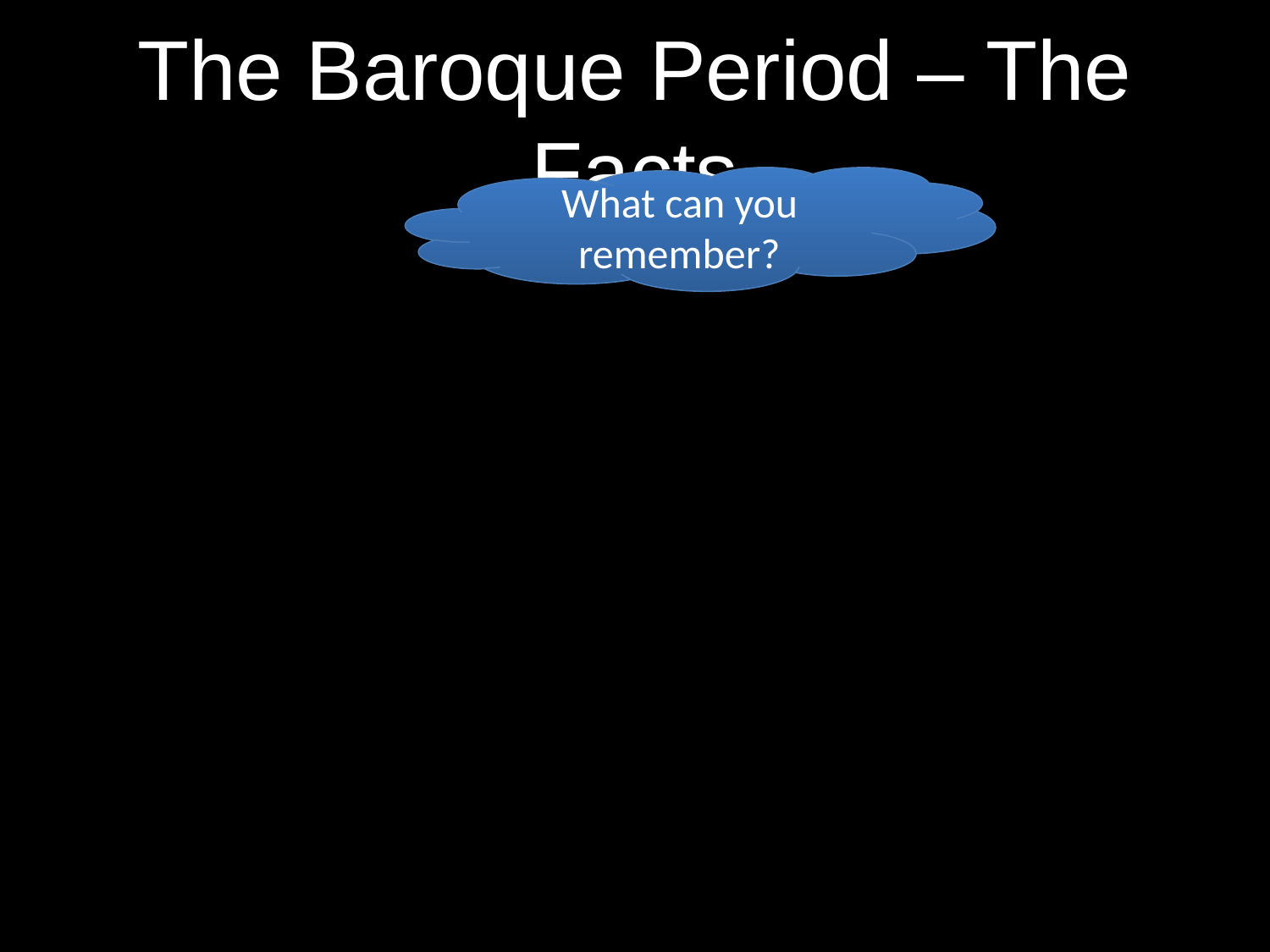

# The Baroque Period – The Facts
What can you remember?